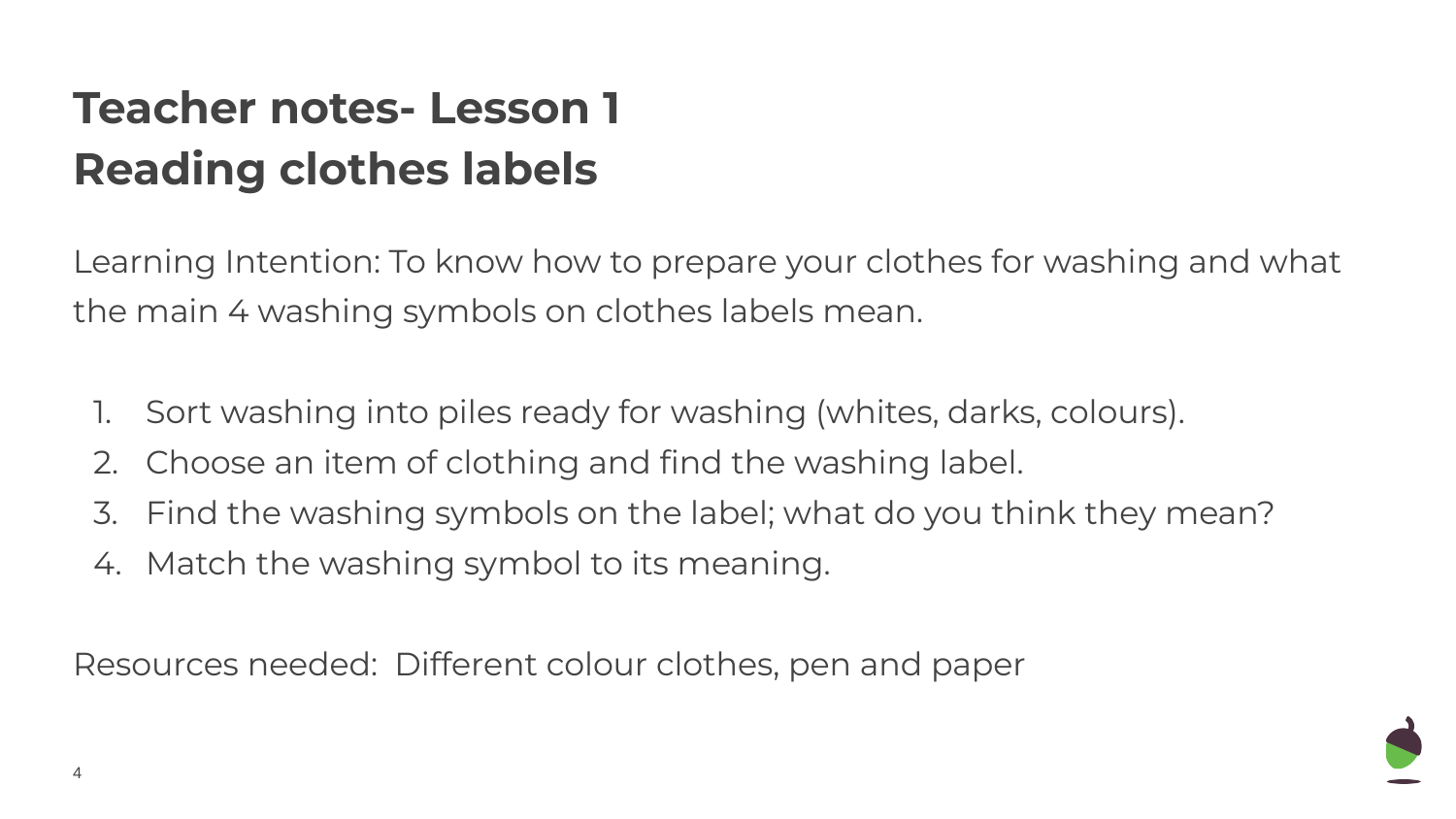

# Teacher notes- Lesson 1
Reading clothes labels
Learning Intention: To know how to prepare your clothes for washing and what the main 4 washing symbols on clothes labels mean.

Sort washing into piles ready for washing (whites, darks, colours).
Choose an item of clothing and find the washing label.
Find the washing symbols on the label; what do you think they mean?
Match the washing symbol to its meaning.

Resources needed:  Different colour clothes, pen and paper
4